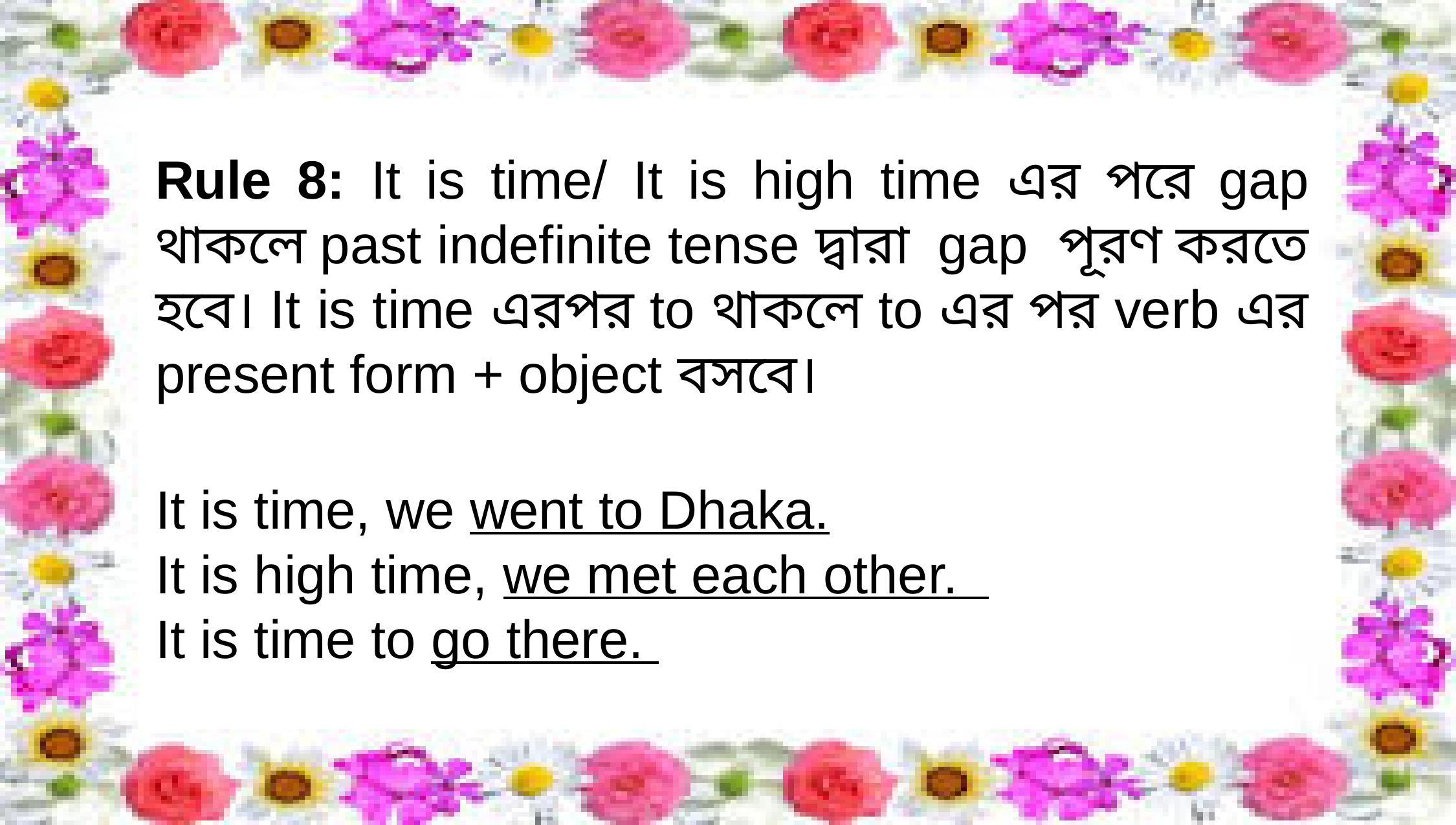

Rule 8: It is time/ It is high time এর পরে gap থাকলে past indefinite tense দ্বারা  gap  পূরণ করতে হবে। It is time এরপর to থাকলে to এর পর verb এর present form + object বসবে।

It is time, we went to Dhaka.
It is high time, we met each other.
It is time to go there.